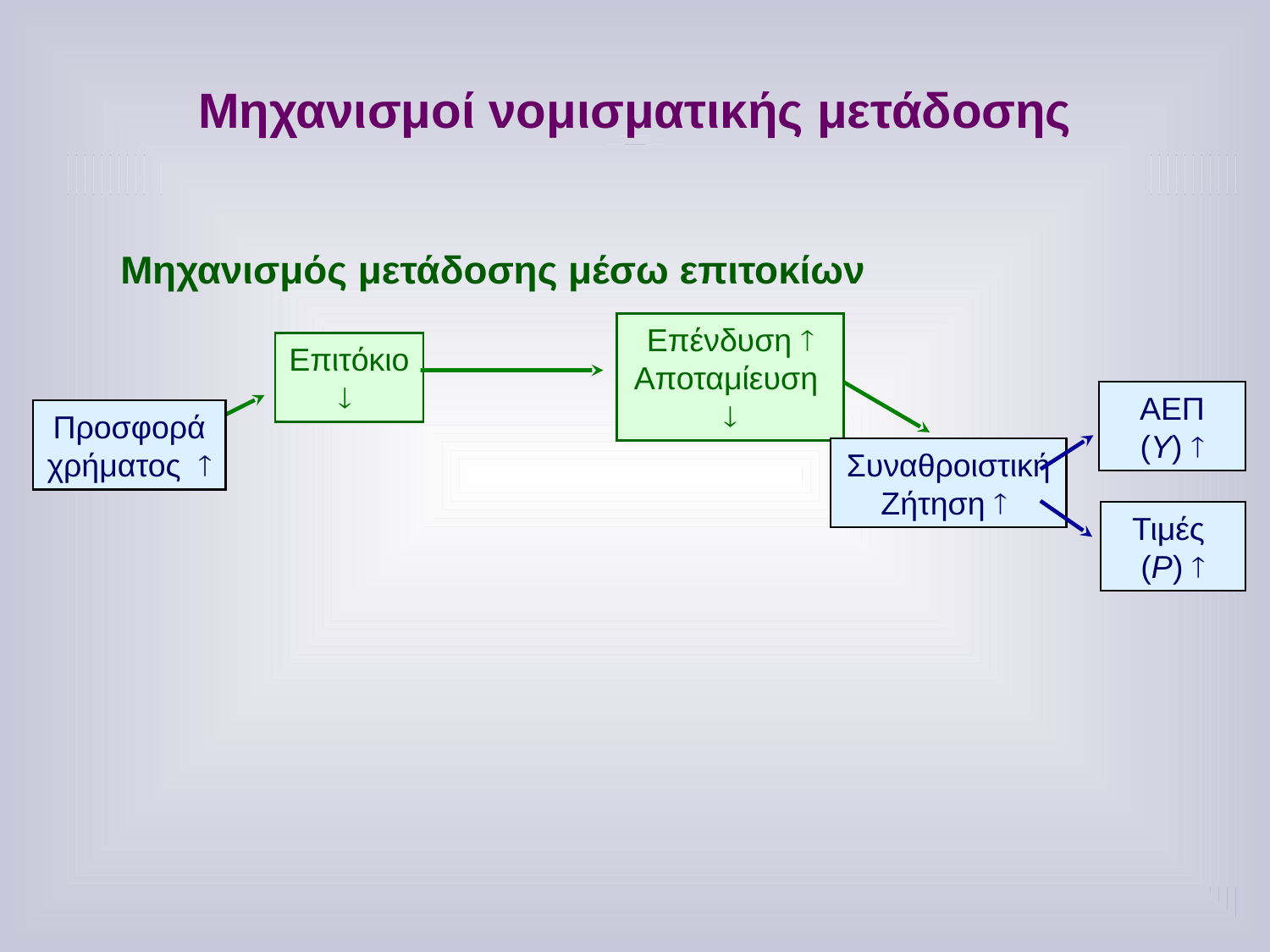

Μηχανισμοί νομισματικής μετάδοσης
Μηχανισμός μετάδοσης μέσω επιτοκίων
Επένδυση ↑
Αποταμίευση  ↓

Επιτόκιο ↓

ΑΕΠ
 (Y) ↑

Προσφορά χρήματος  ↑

Συναθροιστική Ζήτηση ↑

Τιμές
 (P) ↑